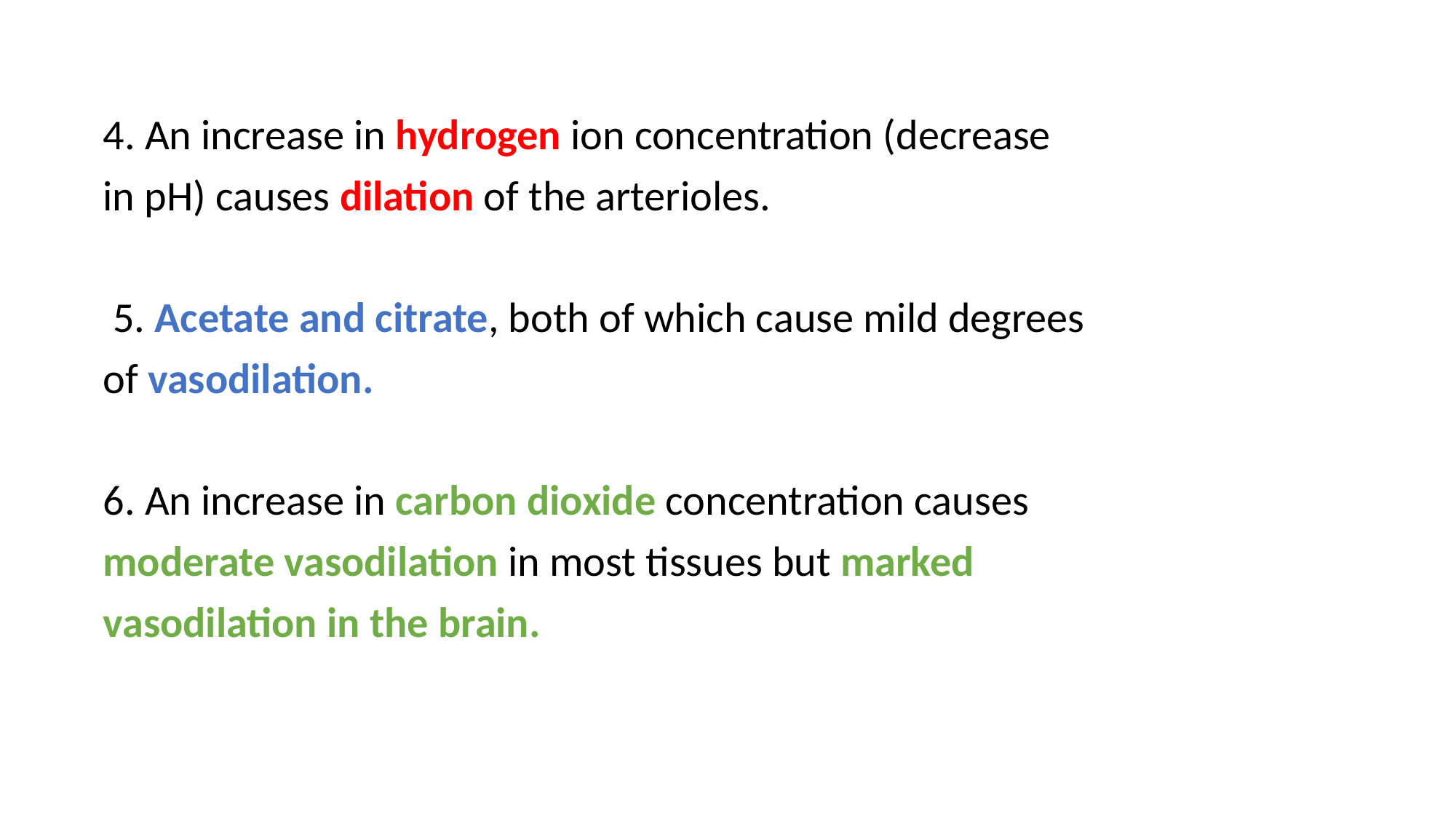

4. An increase in hydrogen ion concentration (decrease
in pH) causes dilation of the arterioles.

 5. Acetate and citrate, both of which cause mild degrees
of vasodilation.

6. An increase in carbon dioxide concentration causes
moderate vasodilation in most tissues but marked
vasodilation in the brain.